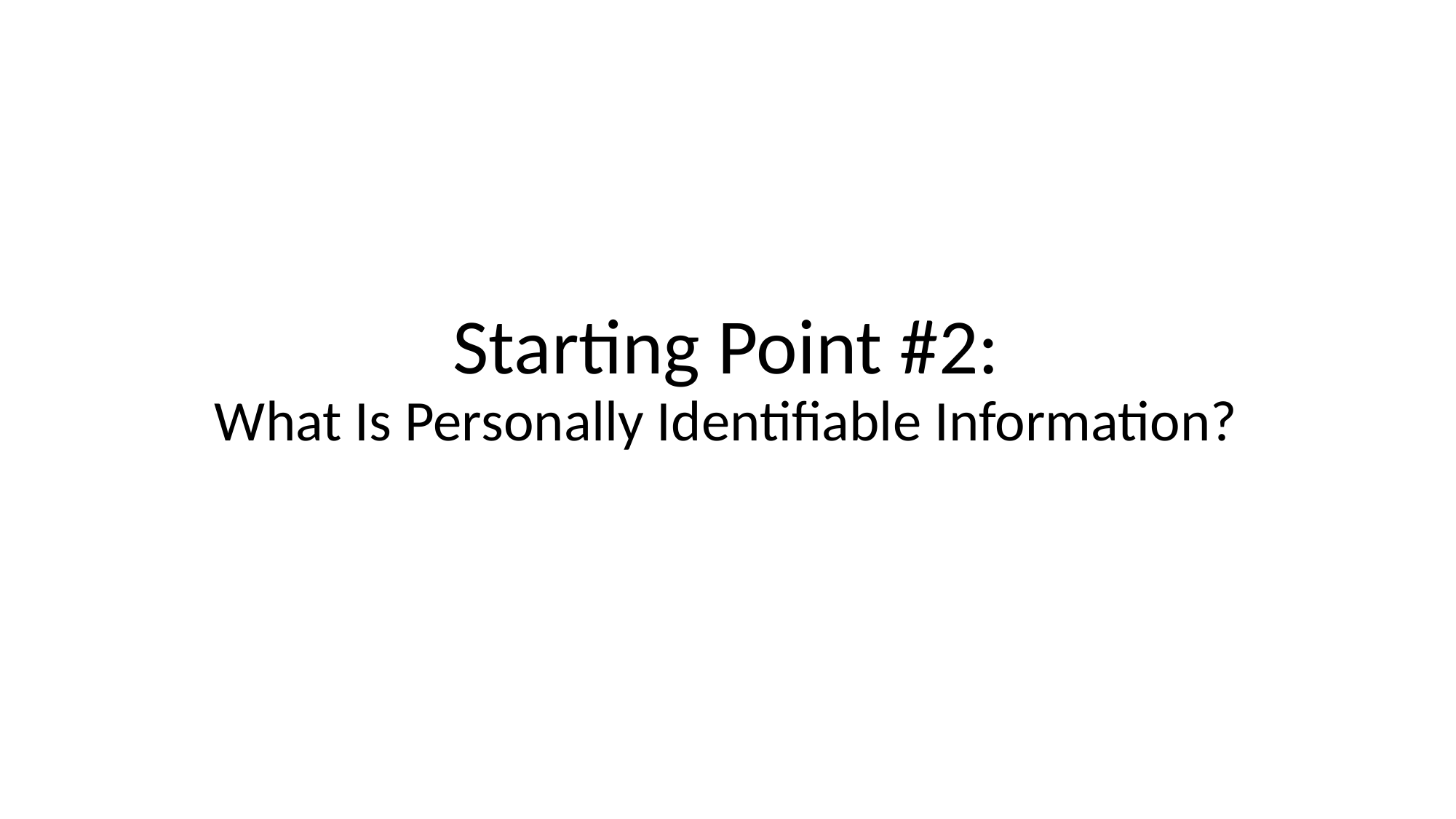

# Starting Point #2: What Is Personally Identifiable Information?